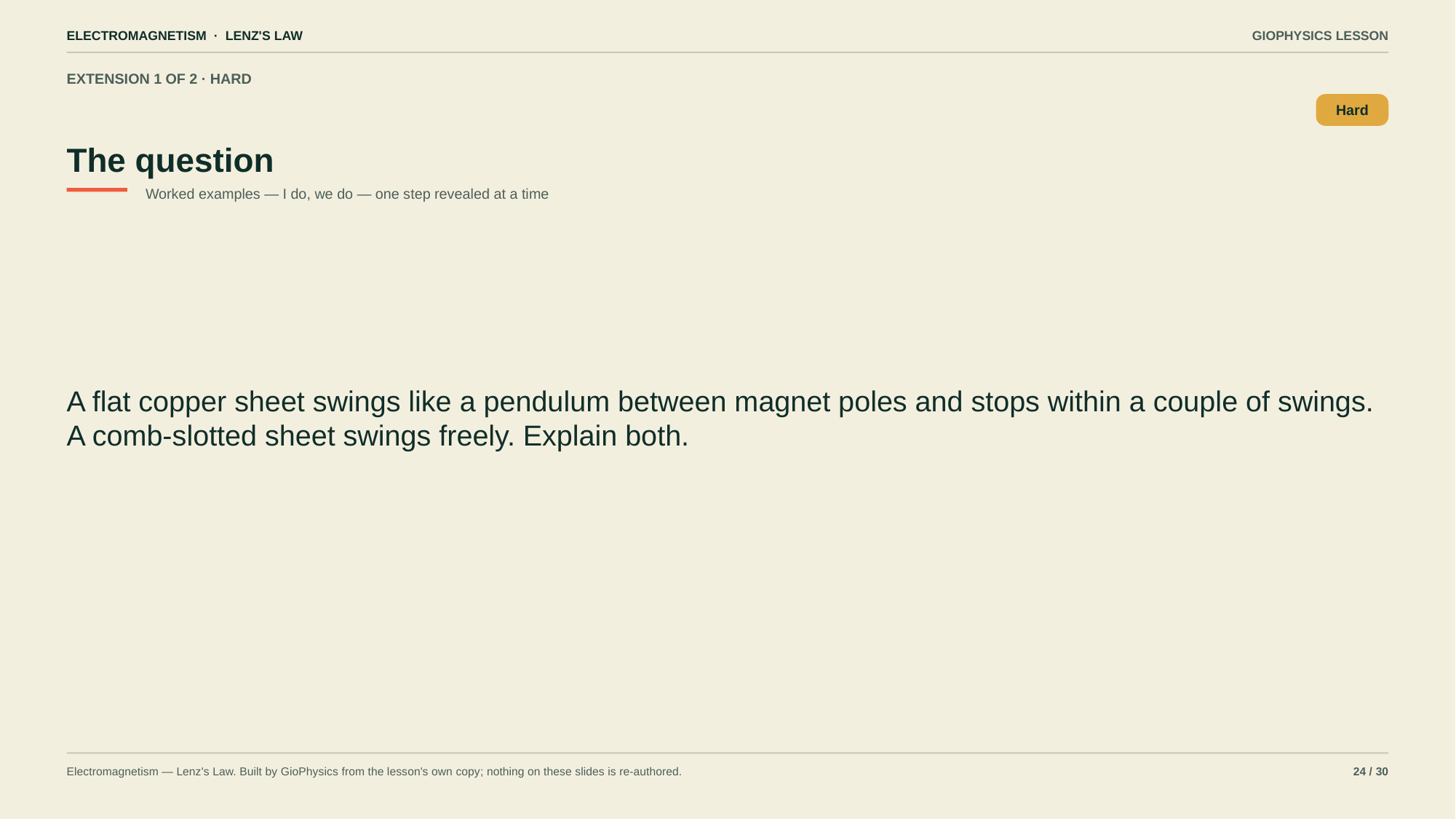

ELECTROMAGNETISM  ·  LENZ'S LAW
GIOPHYSICS LESSON

EXTENSION 1 OF 2 · HARD
The question

Hard
Worked examples — I do, we do — one step revealed at a time

A flat copper sheet swings like a pendulum between magnet poles and stops within a couple of swings. A comb-slotted sheet swings freely. Explain both.

Electromagnetism — Lenz's Law. Built by GioPhysics from the lesson's own copy; nothing on these slides is re-authored.
24 / 30